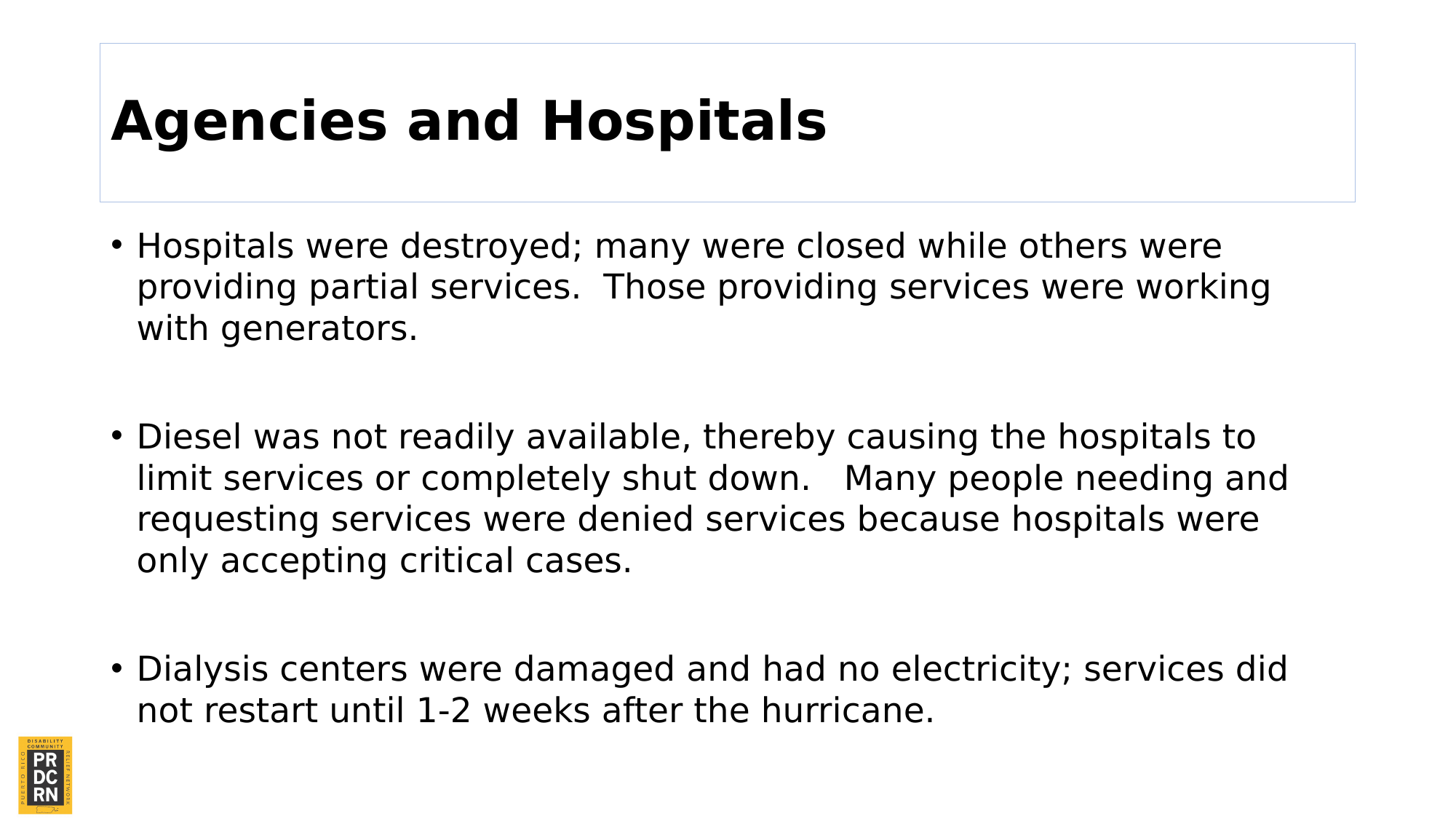

# Agencies and Hospitals
Hospitals were destroyed; many were closed while others were providing partial services.  Those providing services were working with generators.

Diesel was not readily available, thereby causing the hospitals to limit services or completely shut down.   Many people needing and requesting services were denied services because hospitals were only accepting critical cases.

Dialysis centers were damaged and had no electricity; services did not restart until 1-2 weeks after the hurricane.